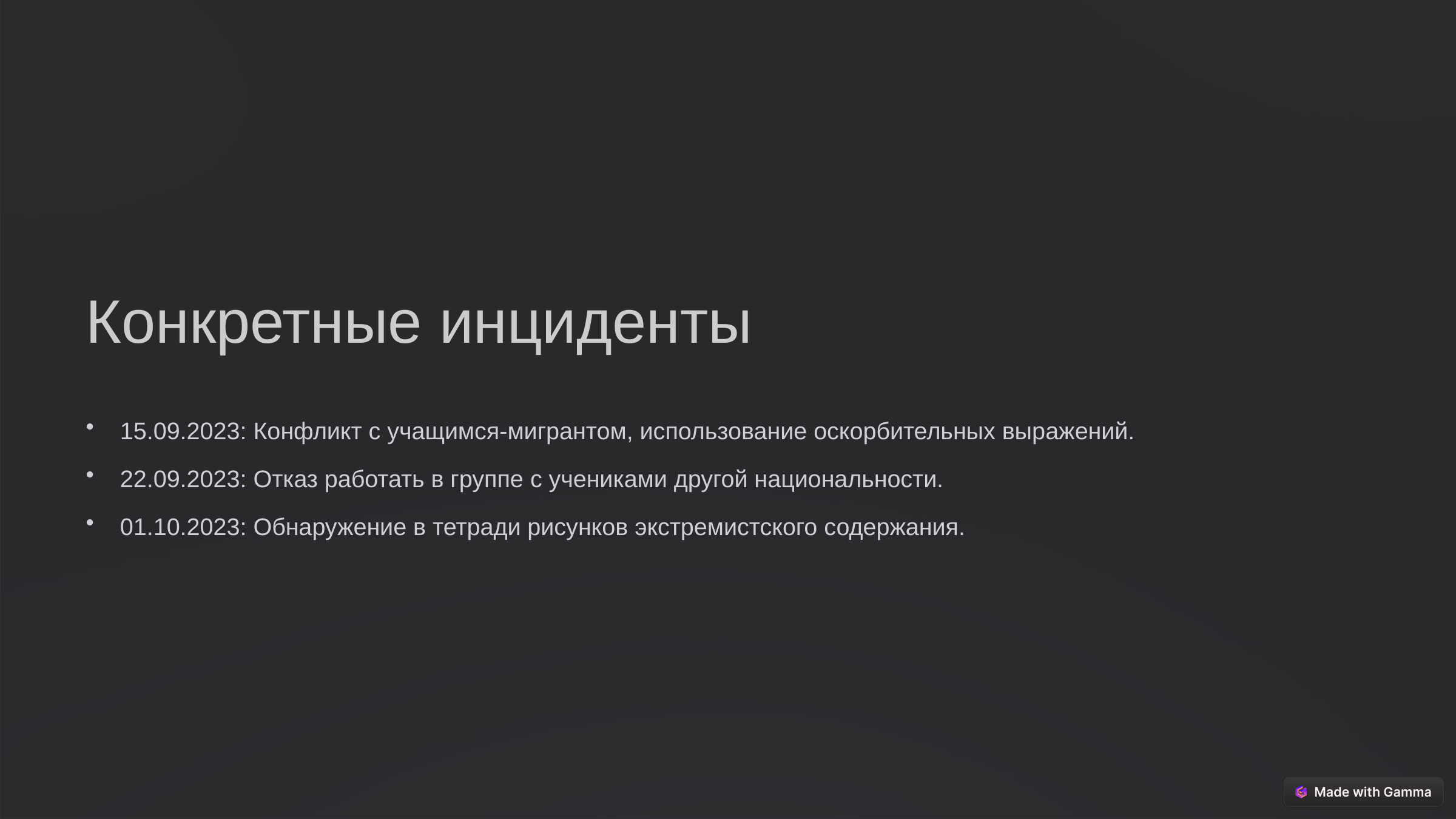

Конкретные инциденты
15.09.2023: Конфликт с учащимся-мигрантом, использование оскорбительных выражений.
22.09.2023: Отказ работать в группе с учениками другой национальности.
01.10.2023: Обнаружение в тетради рисунков экстремистского содержания.